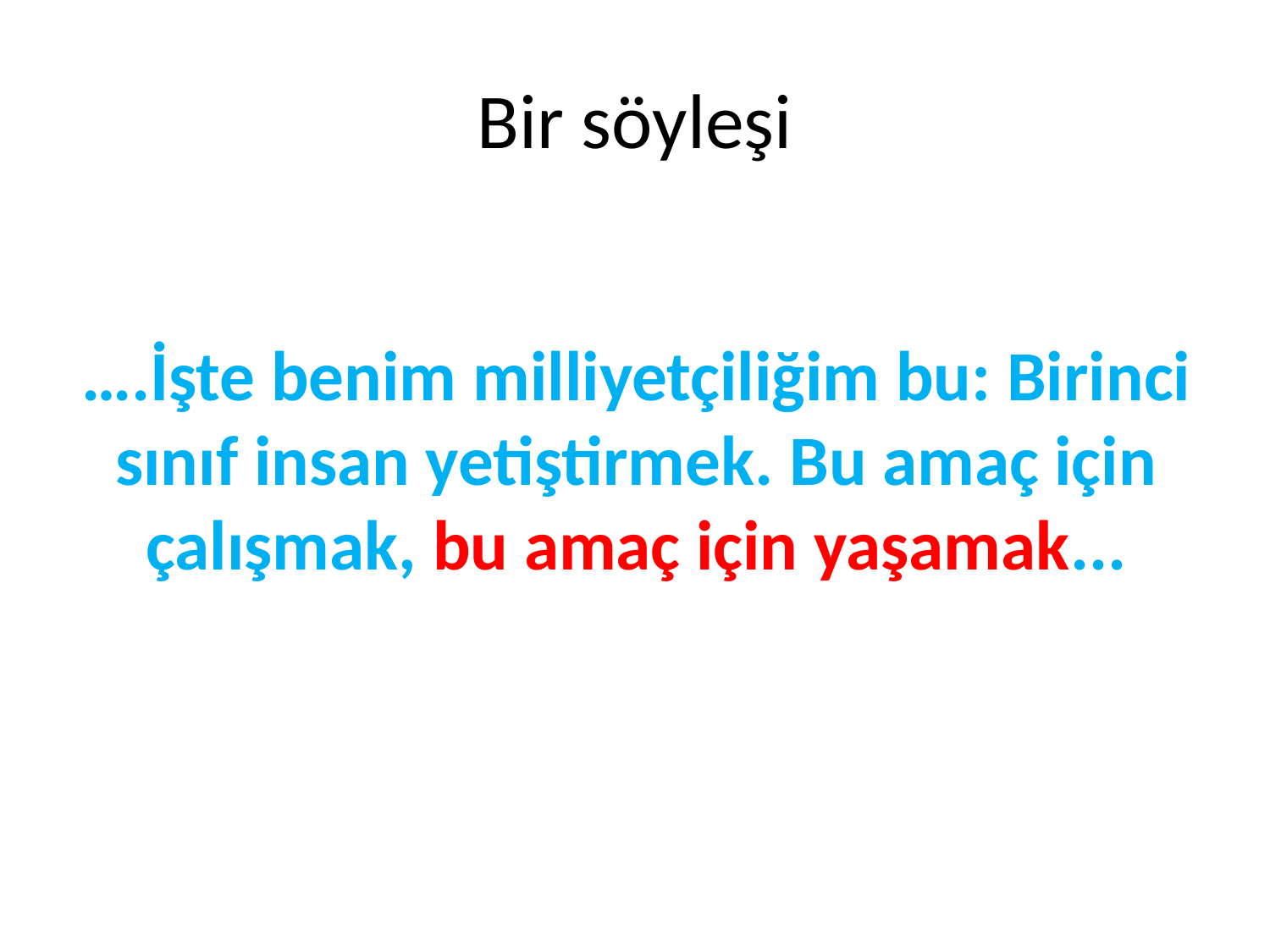

# Bir söyleşi
….İşte benim milliyetçiliğim bu: Birinci sınıf insan yetiştirmek. Bu amaç için çalışmak, bu amaç için yaşamak...